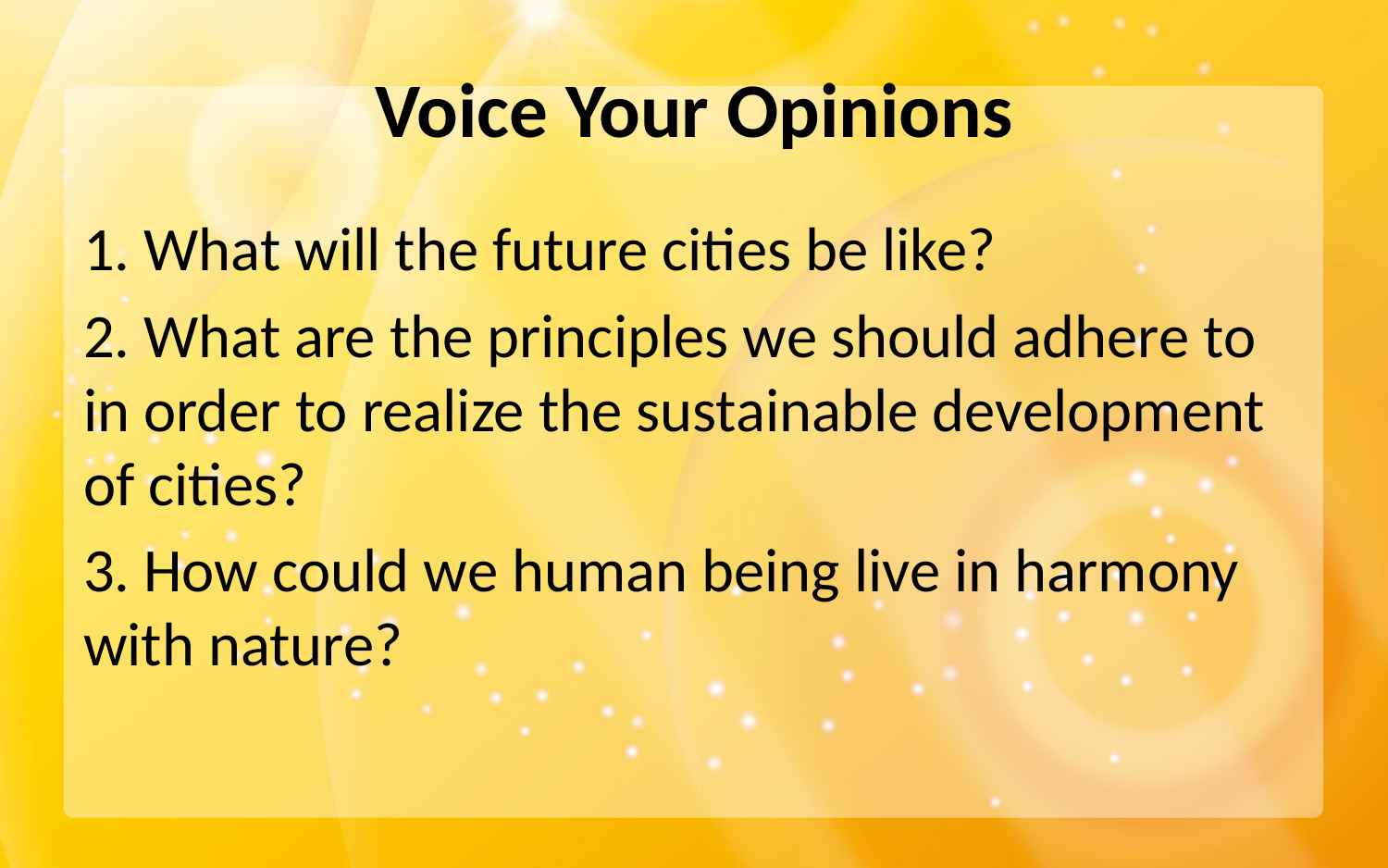

# Voice Your Opinions
1. What will the future cities be like?
2. What are the principles we should adhere to in order to realize the sustainable development of cities?
3. How could we human being live in harmony with nature?